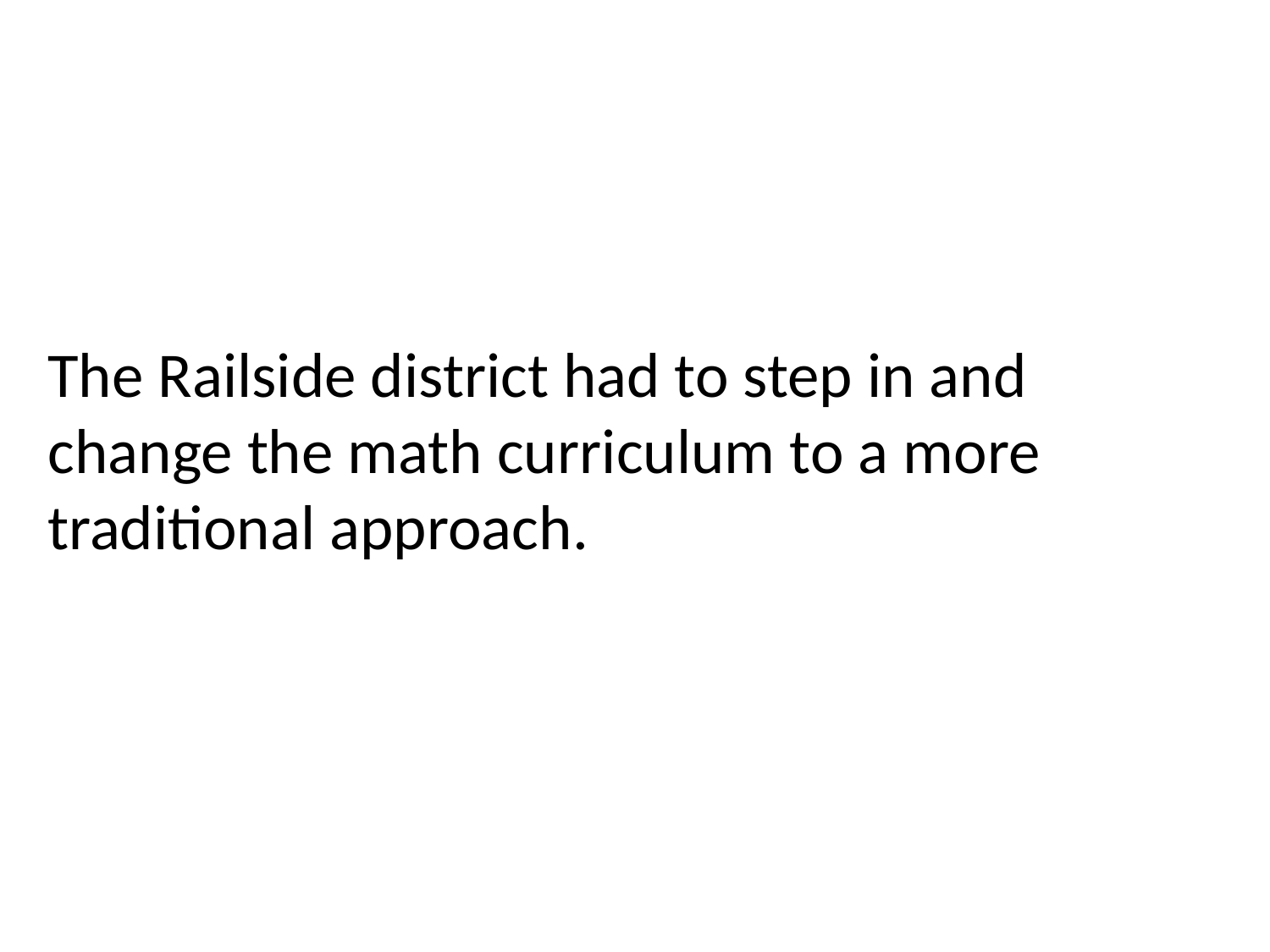

The Railside district had to step in and change the math curriculum to a more traditional approach.